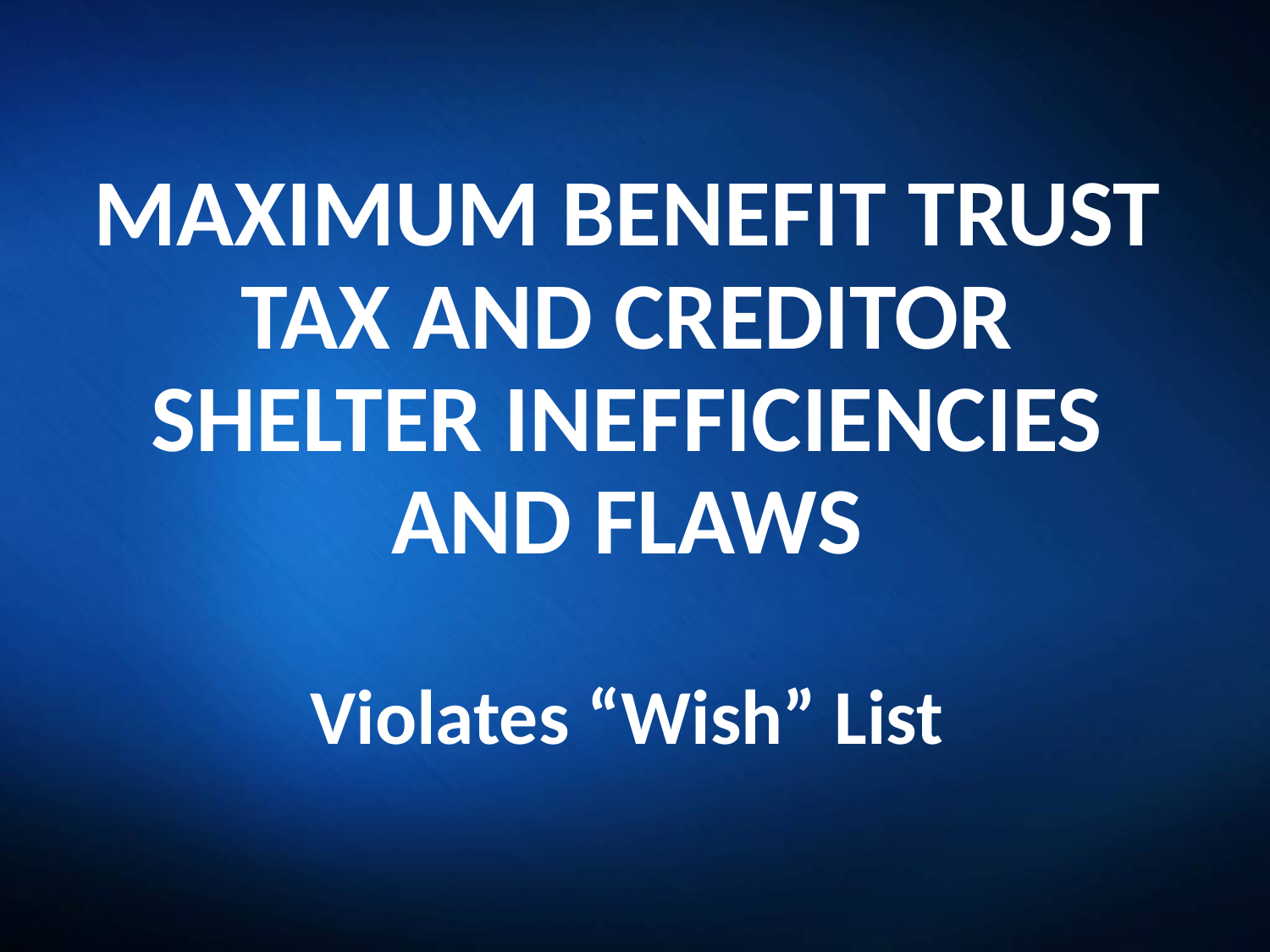

# MAXIMUM BENEFIT TRUST TAX AND CREDITOR SHELTER INEFFICIENCIES AND FLAWS Violates “Wish” List